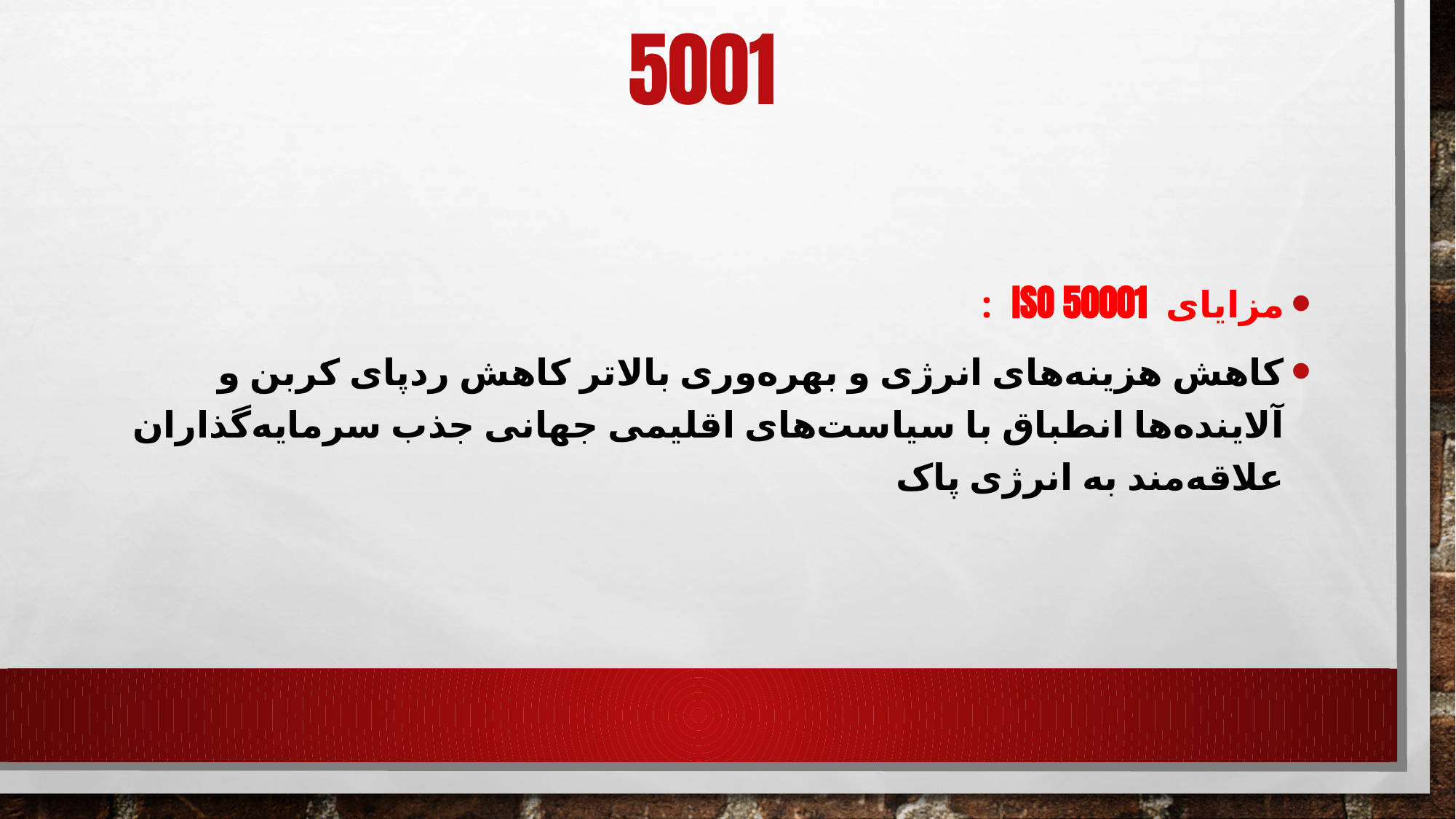

# 5001
مزایای  ISO 50001  :
کاهش هزینه‌های انرژی و بهره‌وری بالاتر کاهش ردپای کربن و آلاینده‌ها انطباق با سیاست‌های اقلیمی جهانی جذب سرمایه‌گذاران علاقه‌مند به انرژی پاک